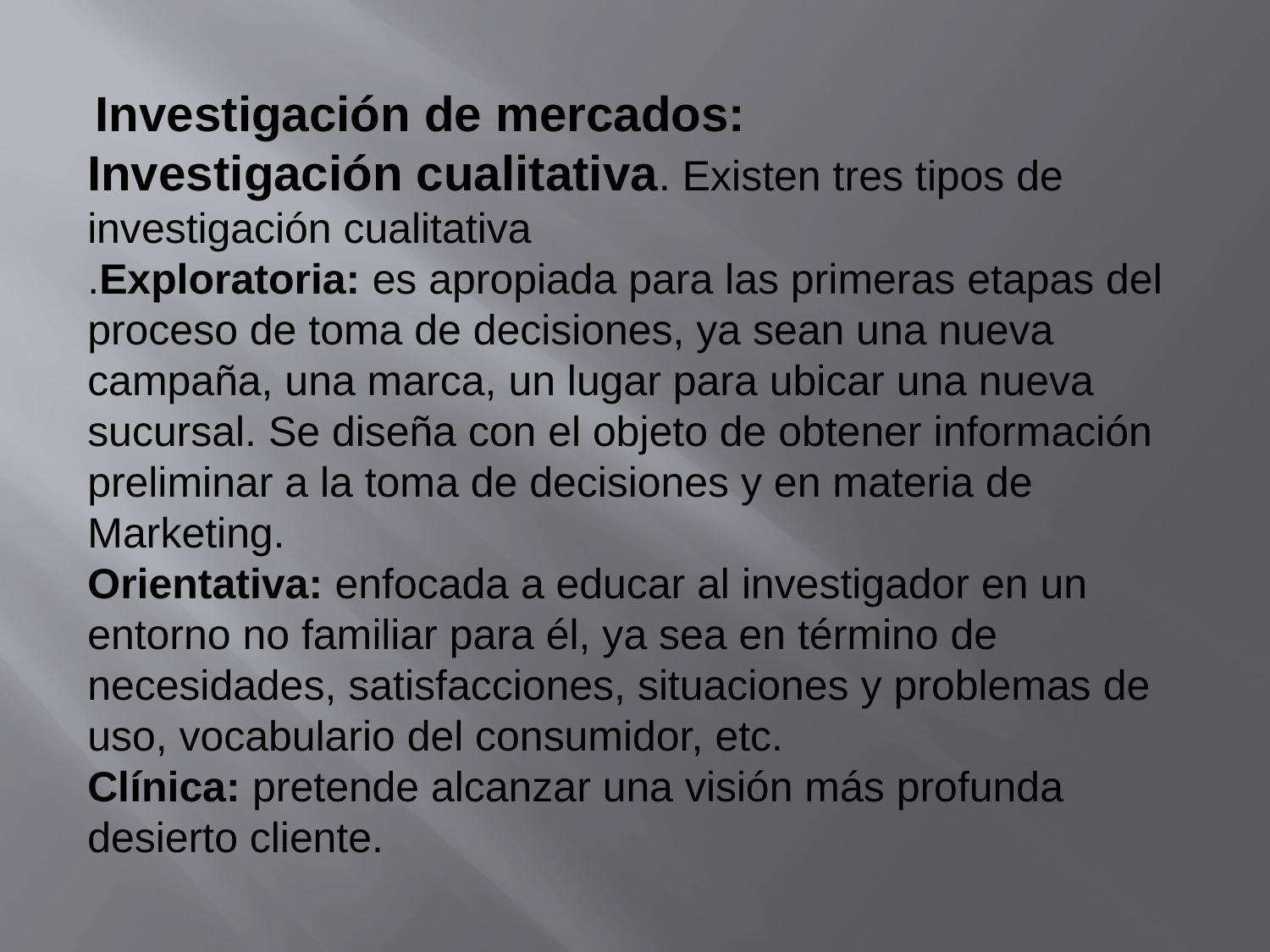

Investigación de mercados:
Investigación cualitativa. Existen tres tipos de investigación cualitativa
.Exploratoria: es apropiada para las primeras etapas del proceso de toma de decisiones, ya sean una nueva campaña, una marca, un lugar para ubicar una nueva sucursal. Se diseña con el objeto de obtener información preliminar a la toma de decisiones y en materia de Marketing.
Orientativa: enfocada a educar al investigador en un entorno no familiar para él, ya sea en término de necesidades, satisfacciones, situaciones y problemas de uso, vocabulario del consumidor, etc.
Clínica: pretende alcanzar una visión más profunda desierto cliente.